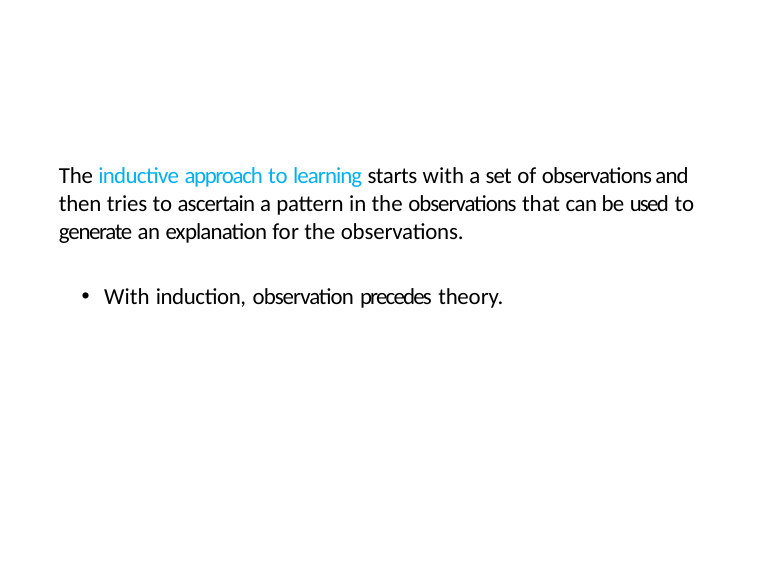

The inductive approach to learning starts with a set of observations and then tries to ascertain a pattern in the observations that can be used to generate an explanation for the observations.

With induction, observation precedes theory.